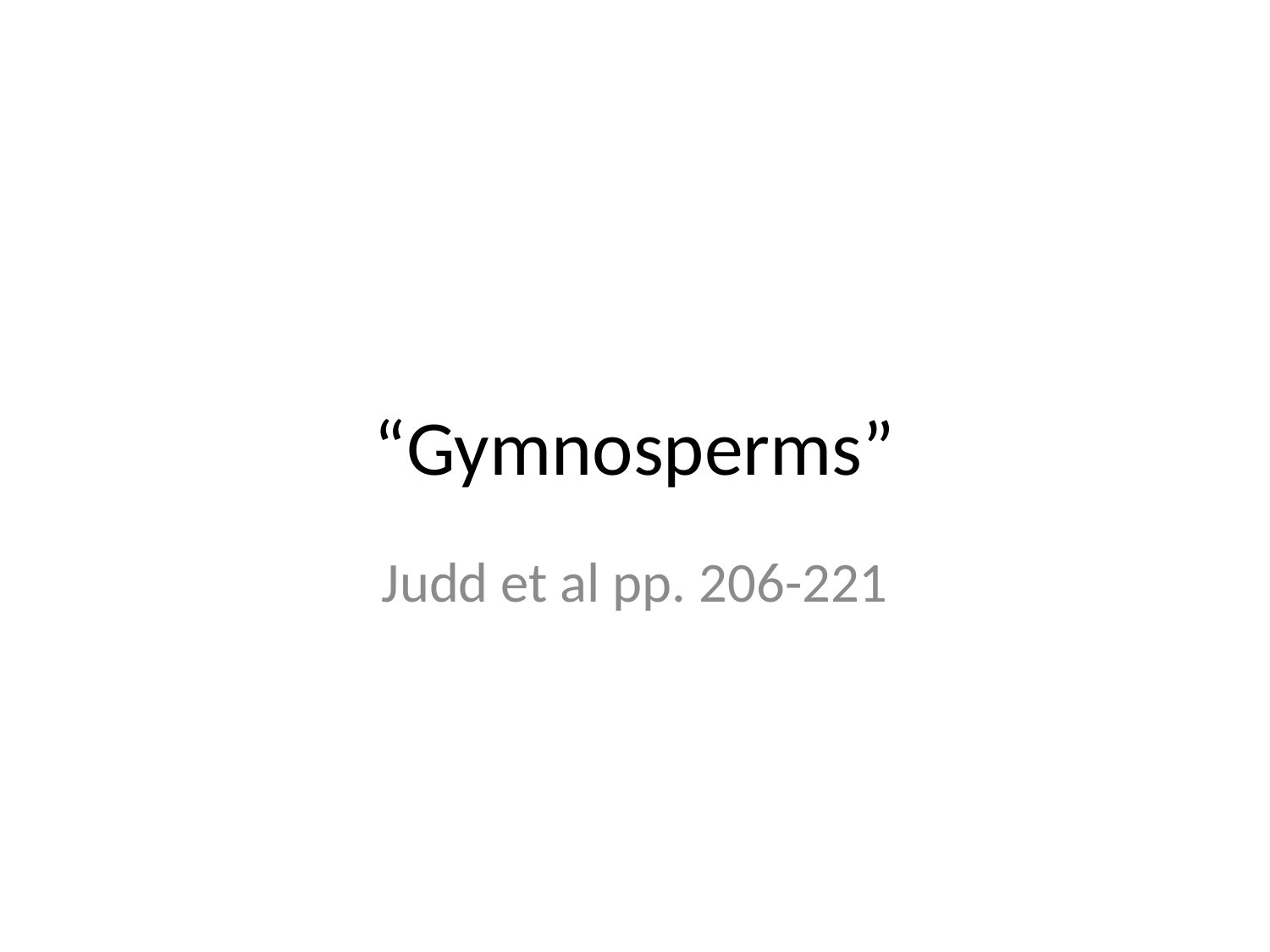

# “Gymnosperms”
Judd et al pp. 206-221